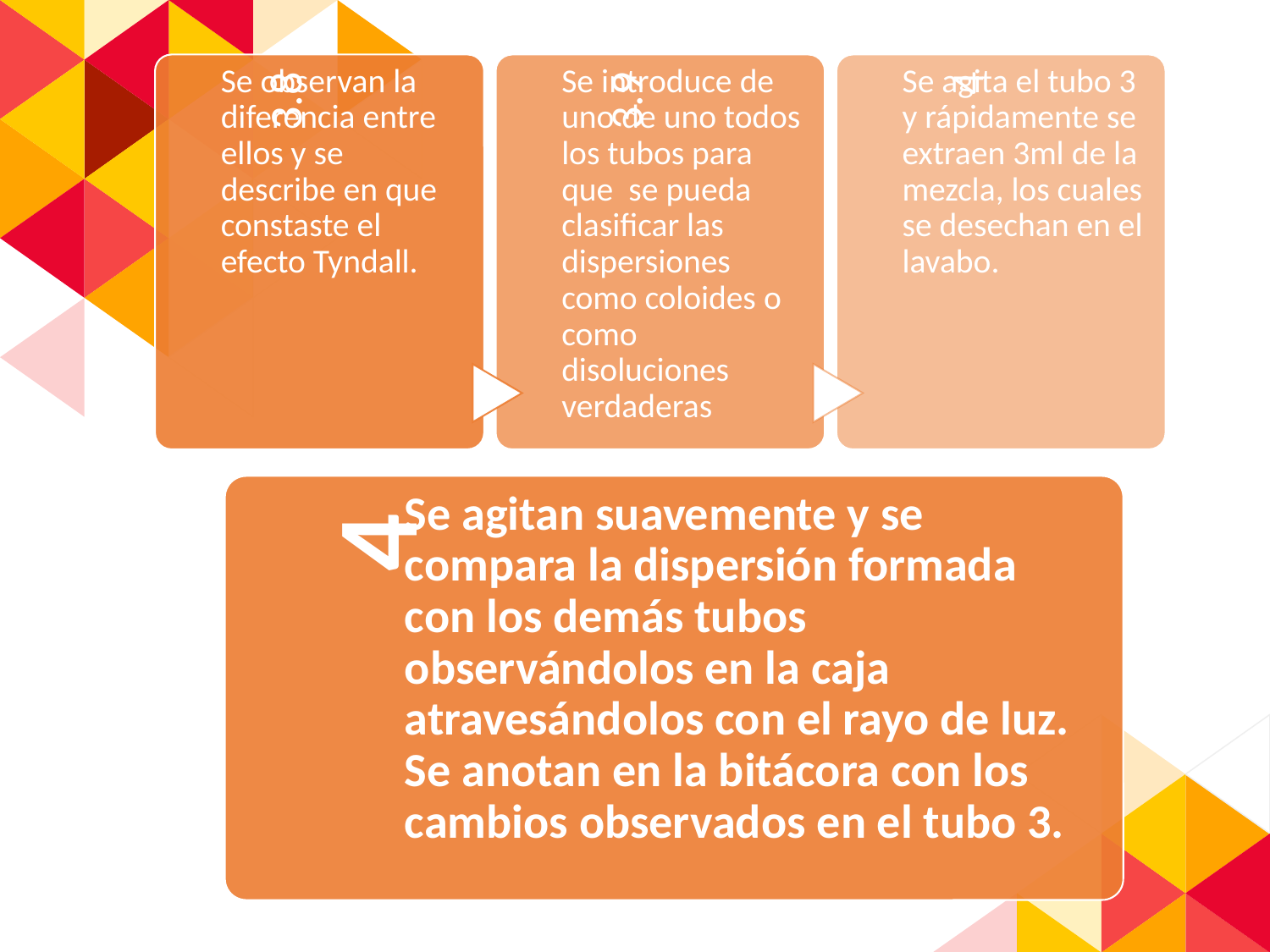

3.8
Se observan la diferencia entre ellos y se describe en que constaste el efecto Tyndall.
3.9
Se introduce de uno de uno todos los tubos para que  se pueda clasificar las dispersiones como coloides o como disoluciones verdaderas
4
Se agita el tubo 3 y rápidamente se extraen 3ml de la mezcla, los cuales se desechan en el lavabo.
4
Se agitan suavemente y se compara la dispersión formada con los demás tubos observándolos en la caja atravesándolos con el rayo de luz. Se anotan en la bitácora con los cambios observados en el tubo 3.